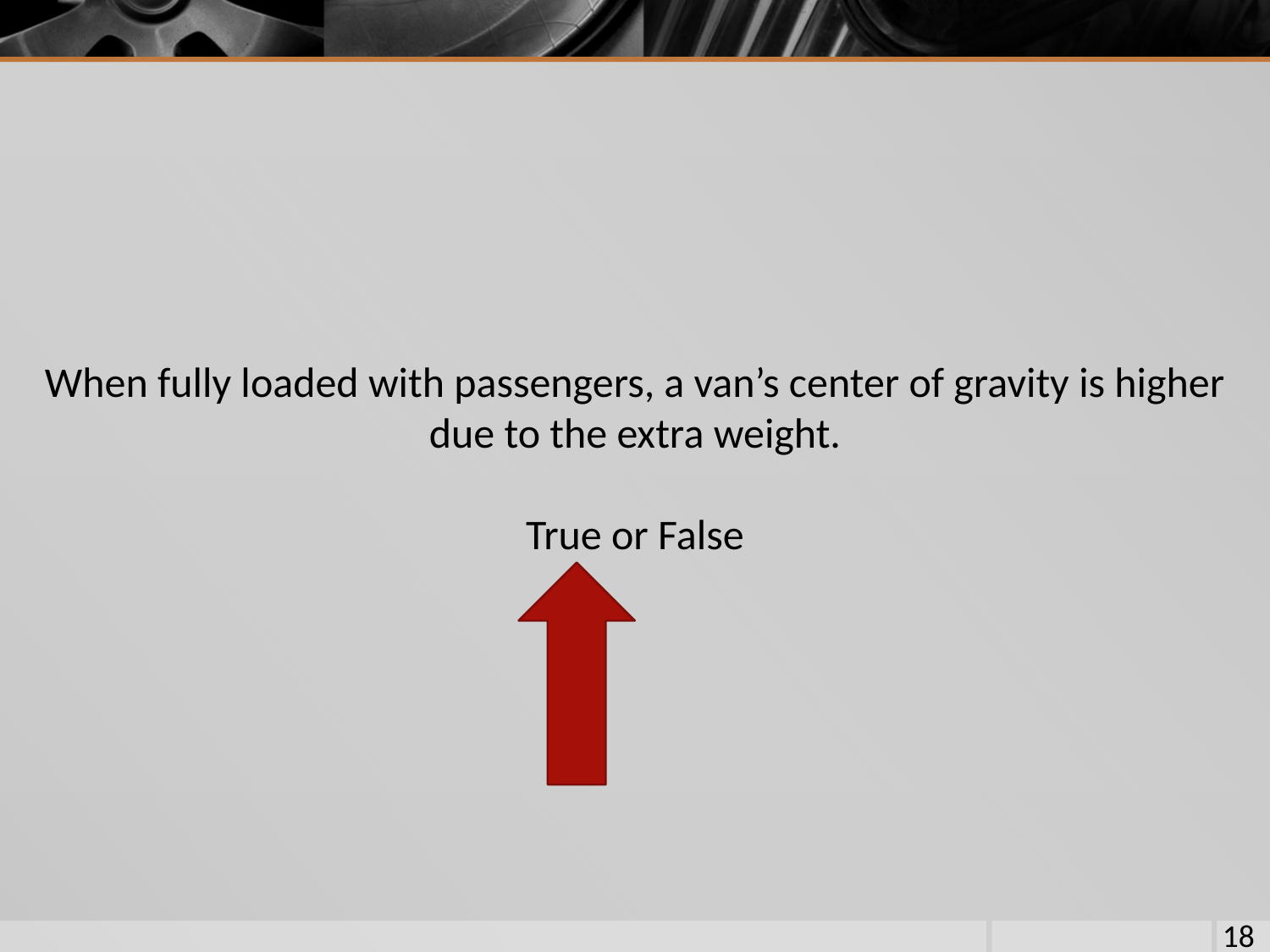

When fully loaded with passengers, a van’s center of gravity is higher due to the extra weight.

True or False

18